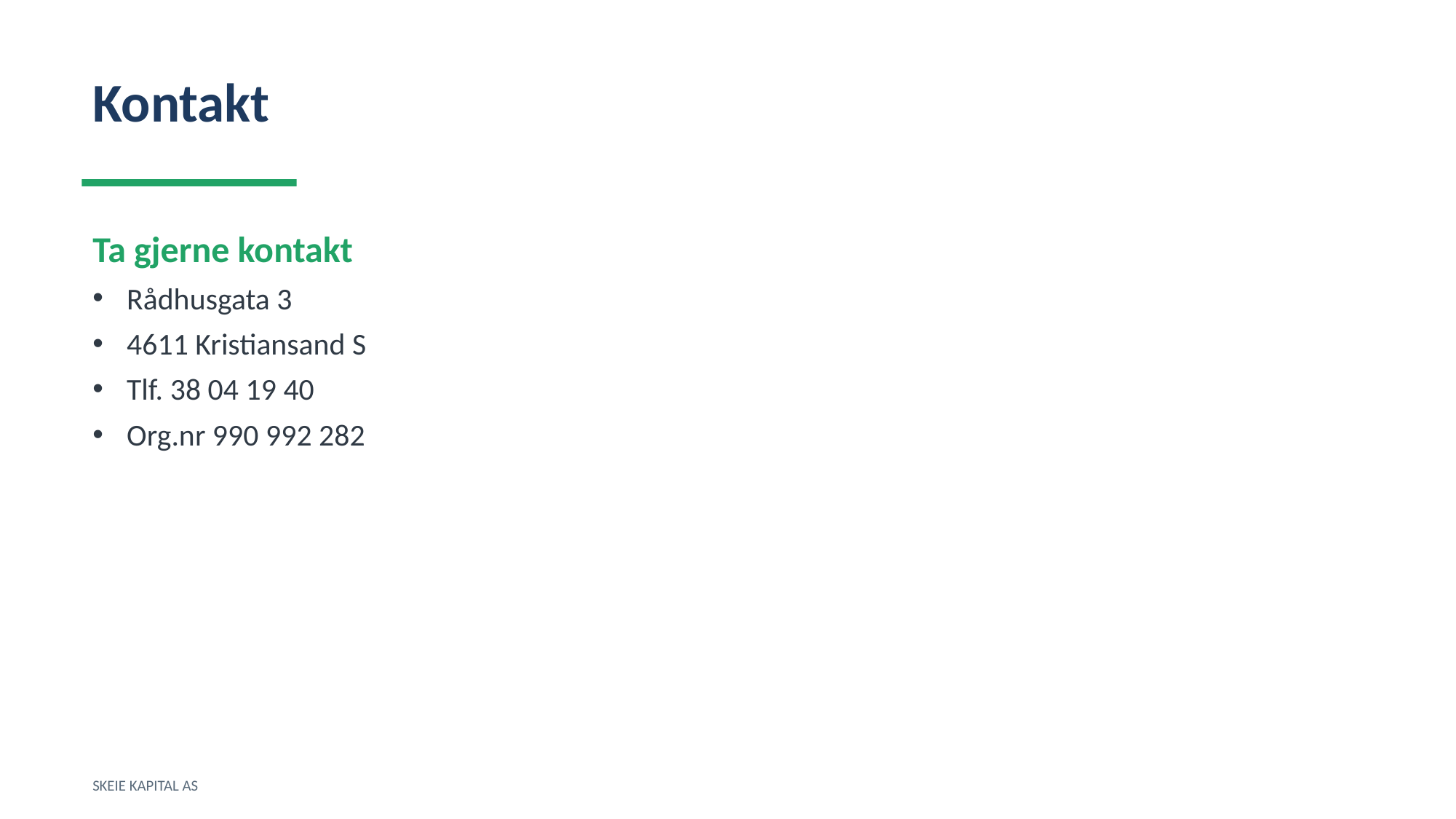

Kontakt

Ta gjerne kontakt
Rådhusgata 3
4611 Kristiansand S
Tlf. 38 04 19 40
Org.nr 990 992 282
SKEIE KAPITAL AS